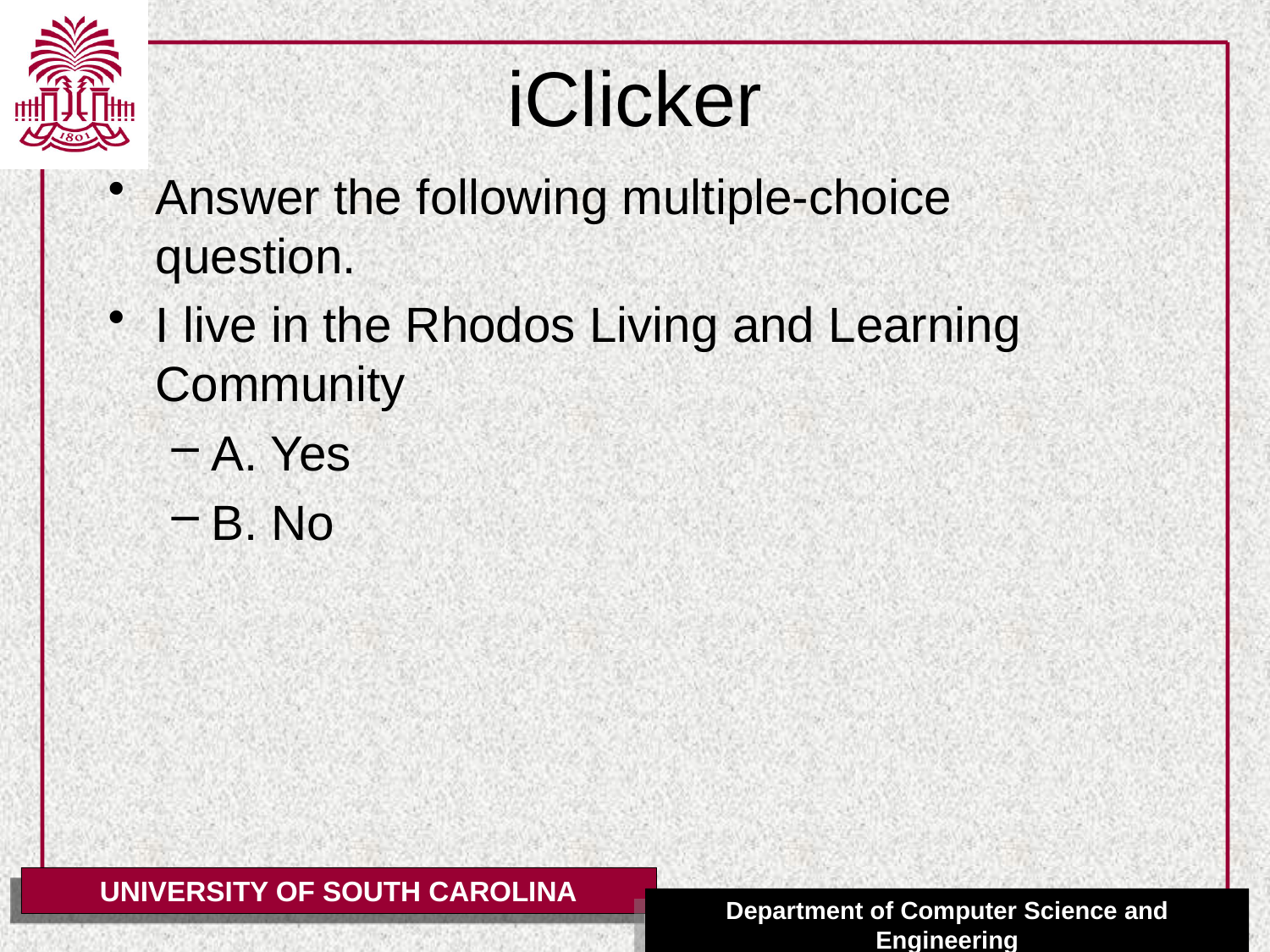

# iClicker
Answer the following multiple-choice question.
I live in the Rhodos Living and Learning Community
A. Yes
B. No